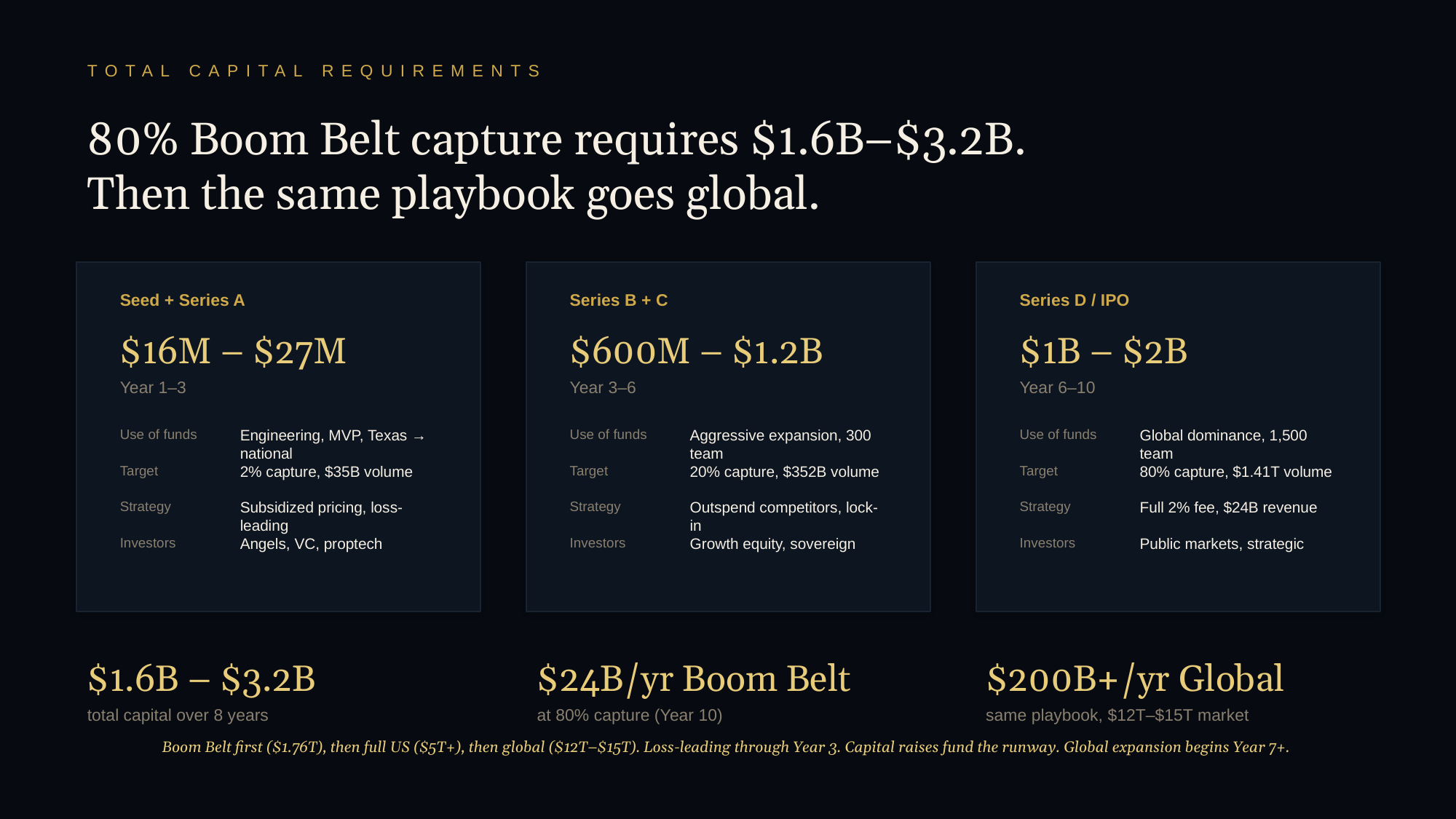

TOTAL CAPITAL REQUIREMENTS
80% Boom Belt capture requires $1.6B–$3.2B.
Then the same playbook goes global.

Seed + Series A
Series B + C
Series D / IPO
$16M – $27M
$600M – $1.2B
$1B – $2B
Year 1–3
Year 3–6
Year 6–10
Use of funds
Engineering, MVP, Texas → national
Use of funds
Aggressive expansion, 300 team
Use of funds
Global dominance, 1,500 team
Target
2% capture, $35B volume
Target
20% capture, $352B volume
Target
80% capture, $1.41T volume
Strategy
Subsidized pricing, loss-leading
Strategy
Outspend competitors, lock-in
Strategy
Full 2% fee, $24B revenue
Investors
Angels, VC, proptech
Investors
Growth equity, sovereign
Investors
Public markets, strategic
$1.6B – $3.2B
$24B/yr Boom Belt
$200B+/yr Global
total capital over 8 years
at 80% capture (Year 10)
same playbook, $12T–$15T market
Boom Belt first ($1.76T), then full US ($5T+), then global ($12T–$15T). Loss-leading through Year 3. Capital raises fund the runway. Global expansion begins Year 7+.